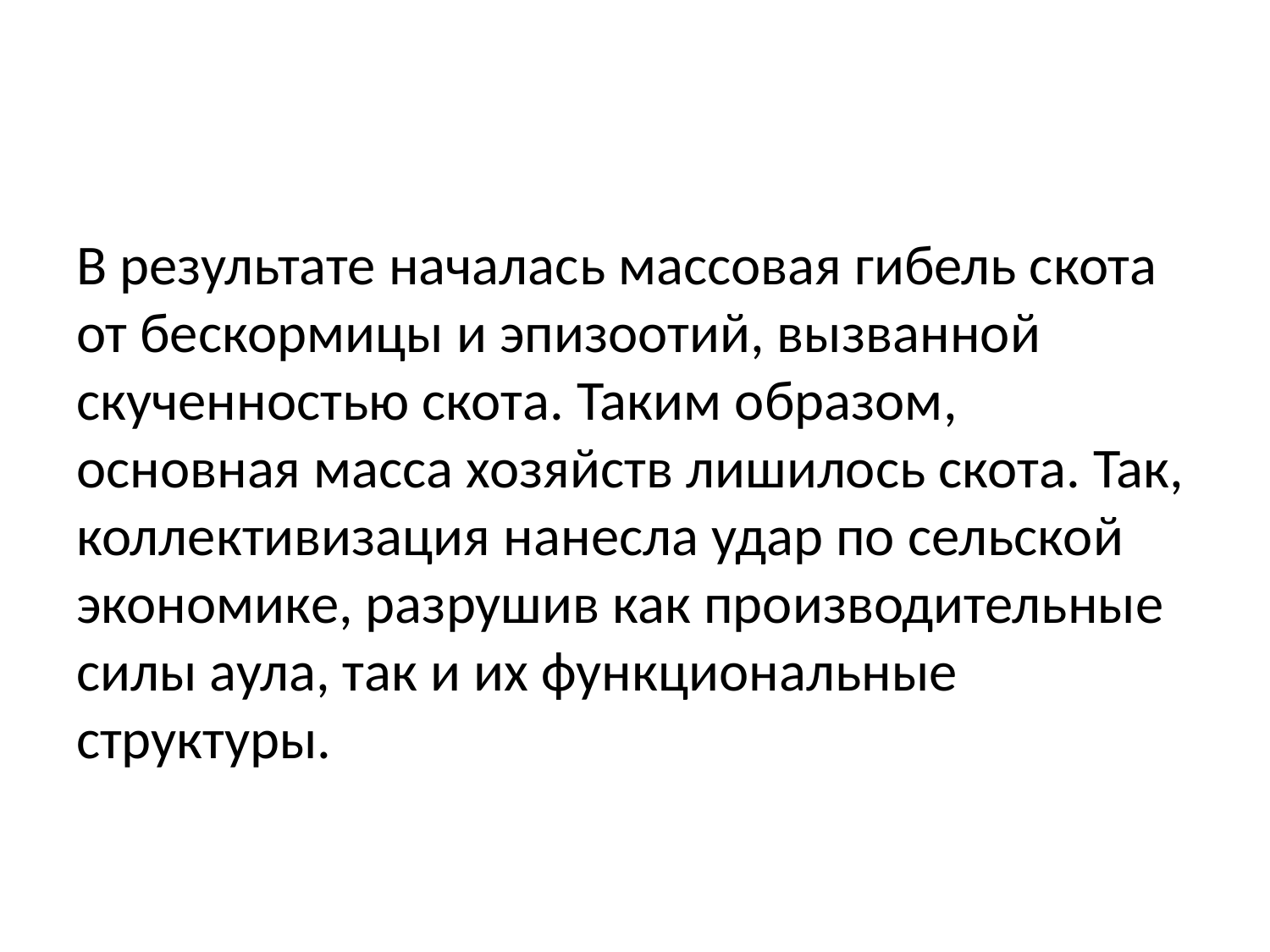

#
В результате началась массовая гибель скота от бескормицы и эпизоотий, вызванной скученностью скота. Таким образом, основная масса хозяйств лишилось скота. Так, коллективизация нанесла удар по сельской экономике, разрушив как производительные силы аула, так и их функциональные структуры.